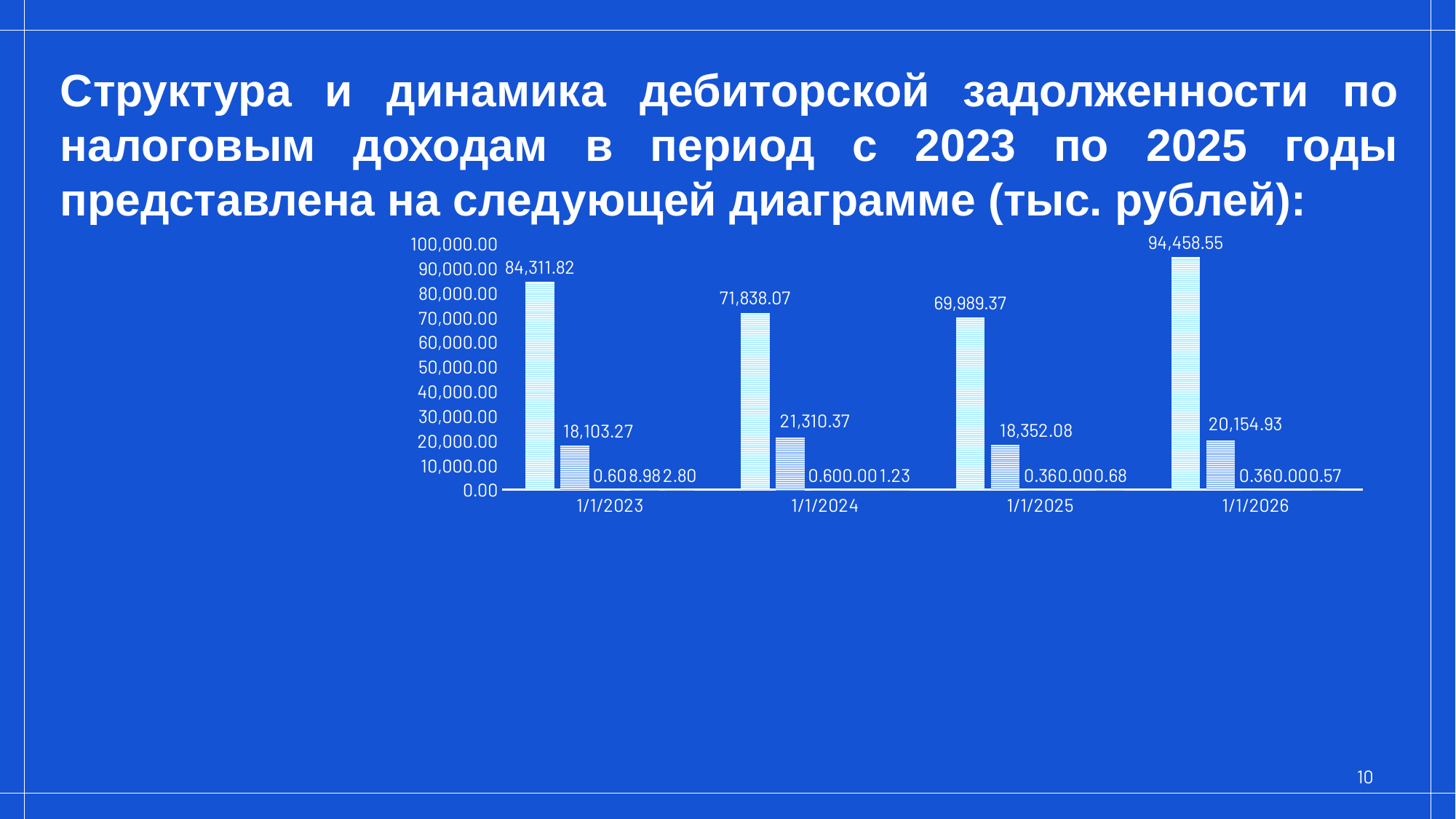

# Структура и динамика дебиторской задолженности по налоговым доходам в период с 2023 по 2025 годы представлена на следующей диаграмме (тыс. рублей):

### Chart

| Category | налог на имущество физических лиц (счет 205.11) | земельный налог (счет 205.11) | Налог на прибыль организаций, зачислявшийся до 1 января 2005 года в местные бюджеты (счет 205.11)
 | Прочие местные налоги и сборы, мобилизуемые на территориях городских округов (счет 205.11) | Целевые сборы мобилизуемые на территориях городских округов (счет 205.12) |
|---|---|---|---|---|---|
| 44927 | 84311.82 | 18103.27 | 0.6 | 8.98 | 2.8 |
| 45292 | 71838.07 | 21310.37 | 0.6 | 0.0 | 1.23 |
| 45658 | 69989.37 | 18352.08 | 0.36 | 0.0 | 0.68 |
| 46023 | 94458.55 | 20154.93 | 0.36 | 0.0 | 0.57 |
10